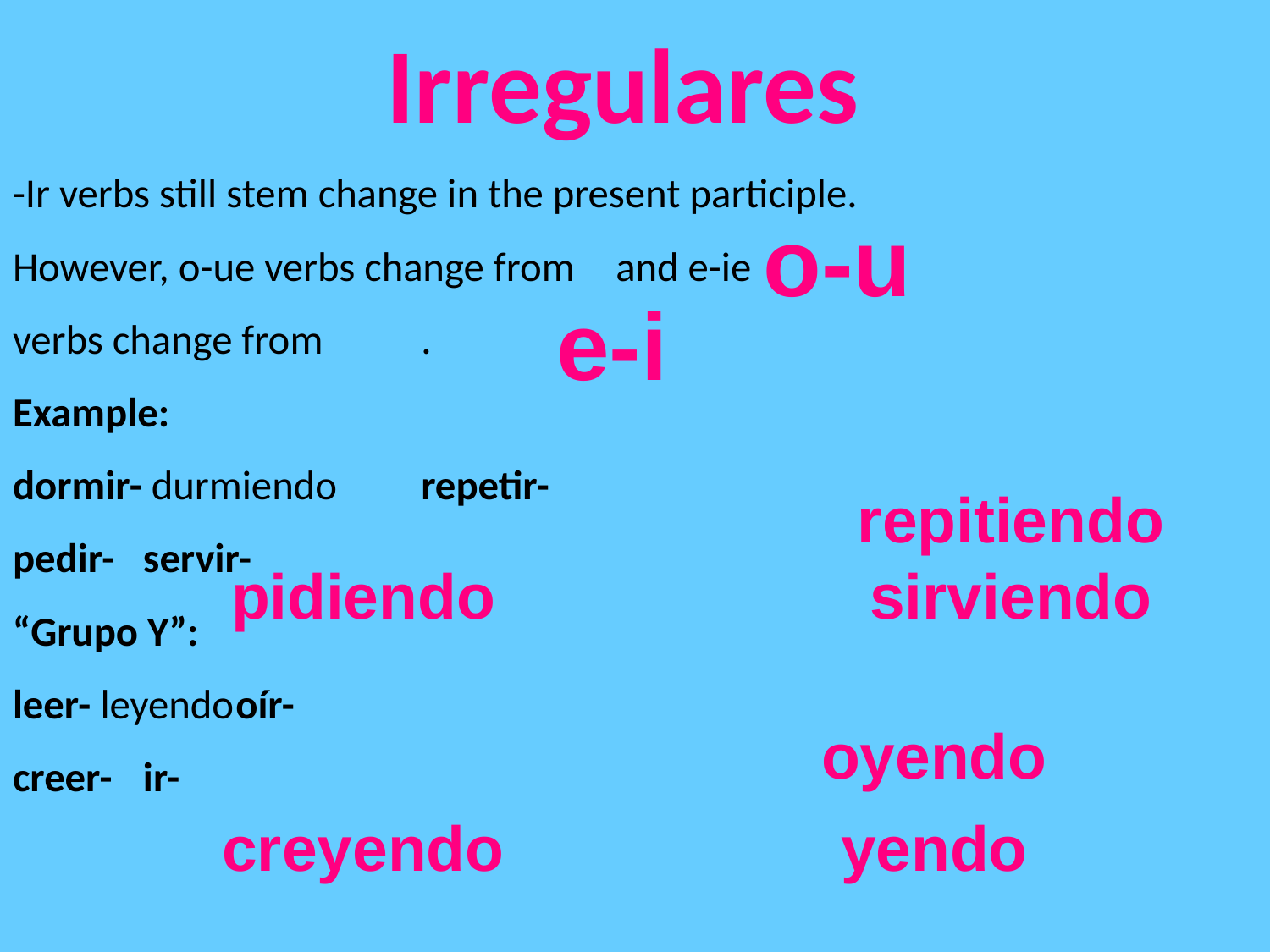

# Irregulares
-Ir verbs still stem change in the present participle.
However, o-ue verbs change from 				 and e-ie
verbs change from 					.
Example:
dormir- durmiendo			repetir-
pedir- 								servir-
“Grupo Y”:
leer- leyendo						oír-
creer-								ir-

o-u
e-i
repitiendo
pidiendo
sirviendo
oyendo
creyendo
yendo